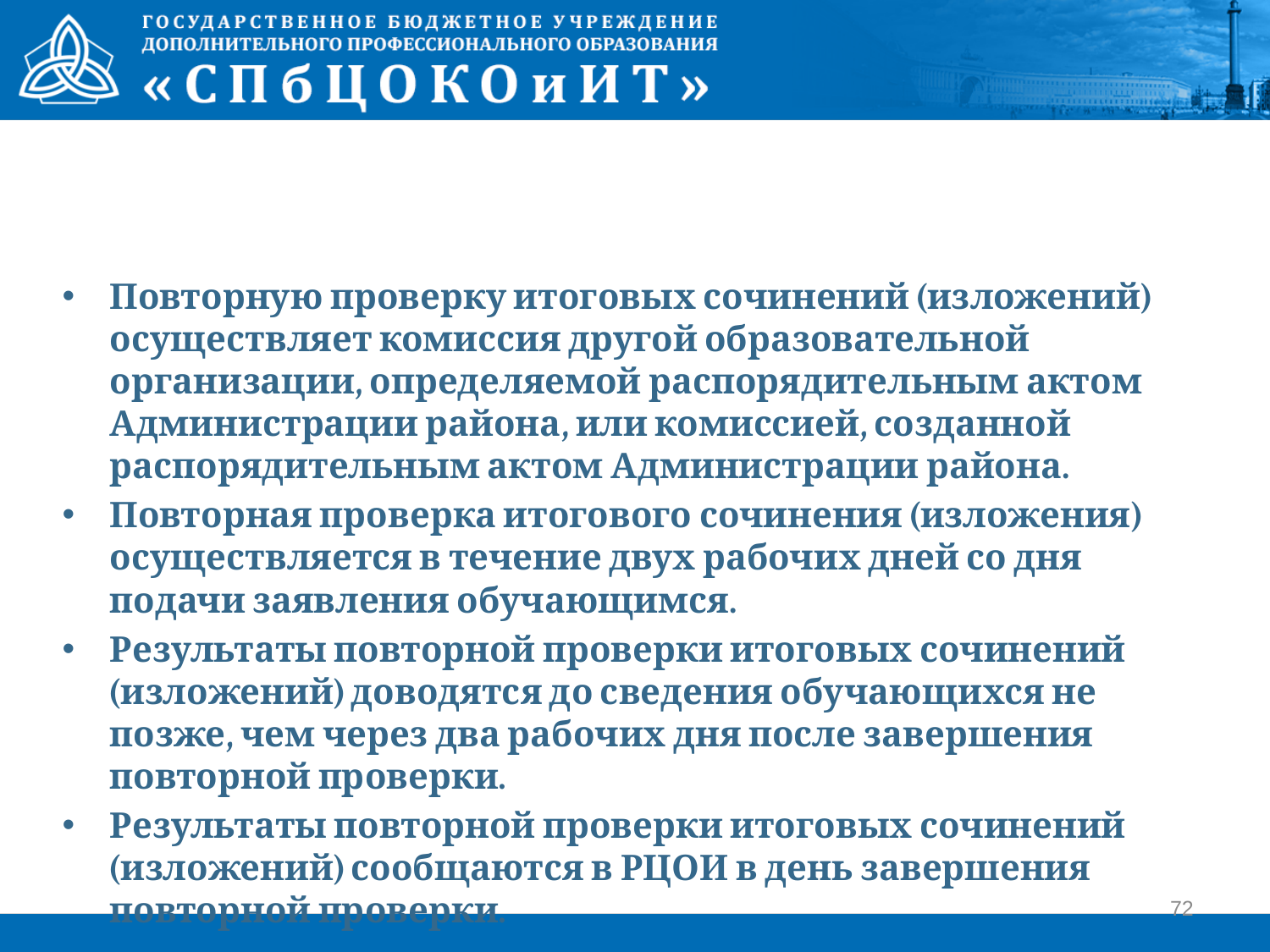

Повторную проверку итоговых сочинений (изложений) осуществляет комиссия другой образовательной организации, определяемой распорядительным актом Администрации района, или комиссией, созданной распорядительным актом Администрации района.
Повторная проверка итогового сочинения (изложения) осуществляется в течение двух рабочих дней со дня подачи заявления обучающимся.
Результаты повторной проверки итоговых сочинений (изложений) доводятся до сведения обучающихся не позже, чем через два рабочих дня после завершения повторной проверки.
Результаты повторной проверки итоговых сочинений (изложений) сообщаются в РЦОИ в день завершения повторной проверки.

72